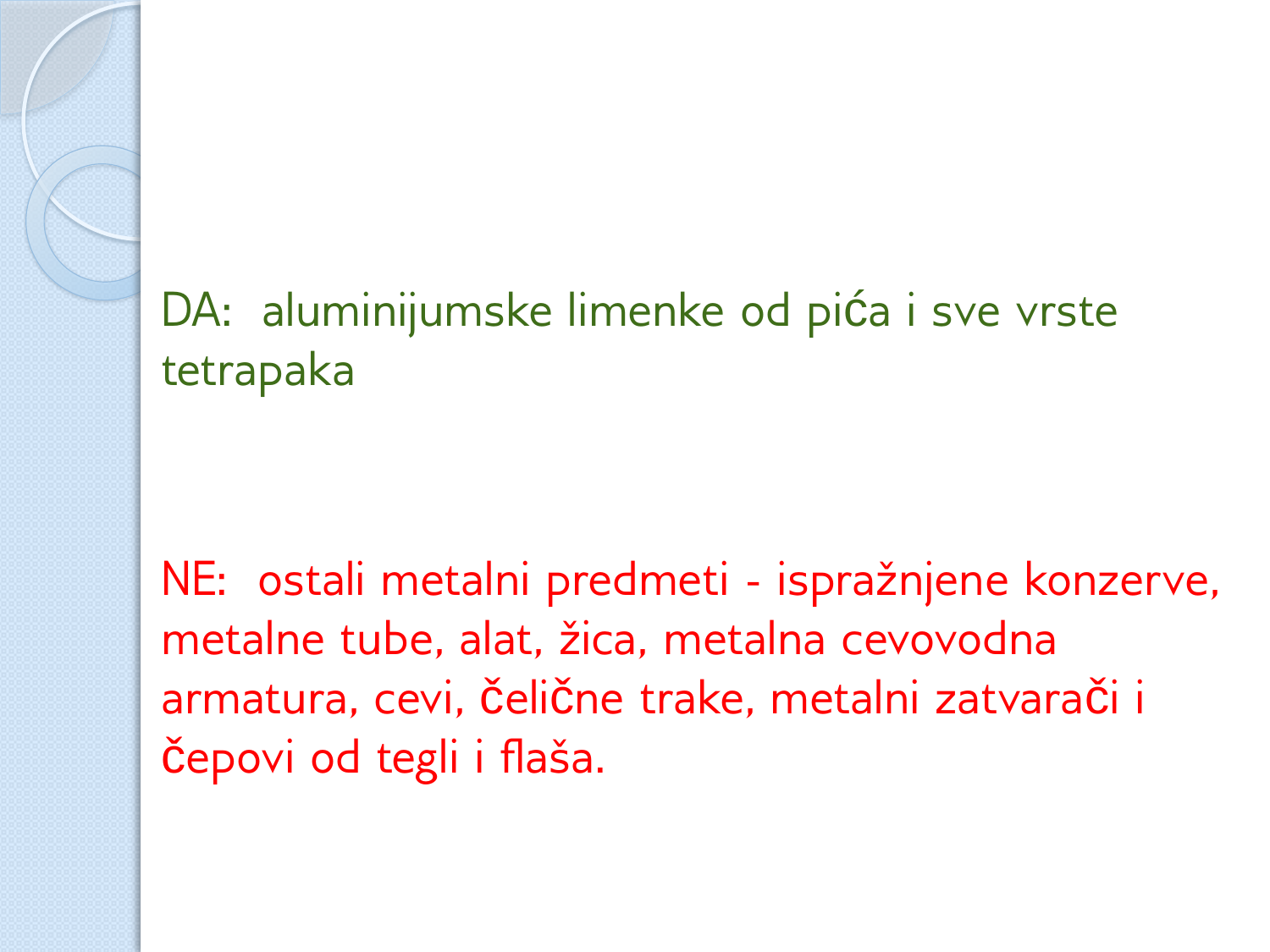

DA:  aluminijumske limenke od pića i sve vrste tetrapaka

NE:  ostali metalni predmeti - ispražnjene konzerve, metalne tube, alat, žica, metalna cevovodna armatura, cevi, čelične trake, metalni zatvarači i čepovi od tegli i flaša.